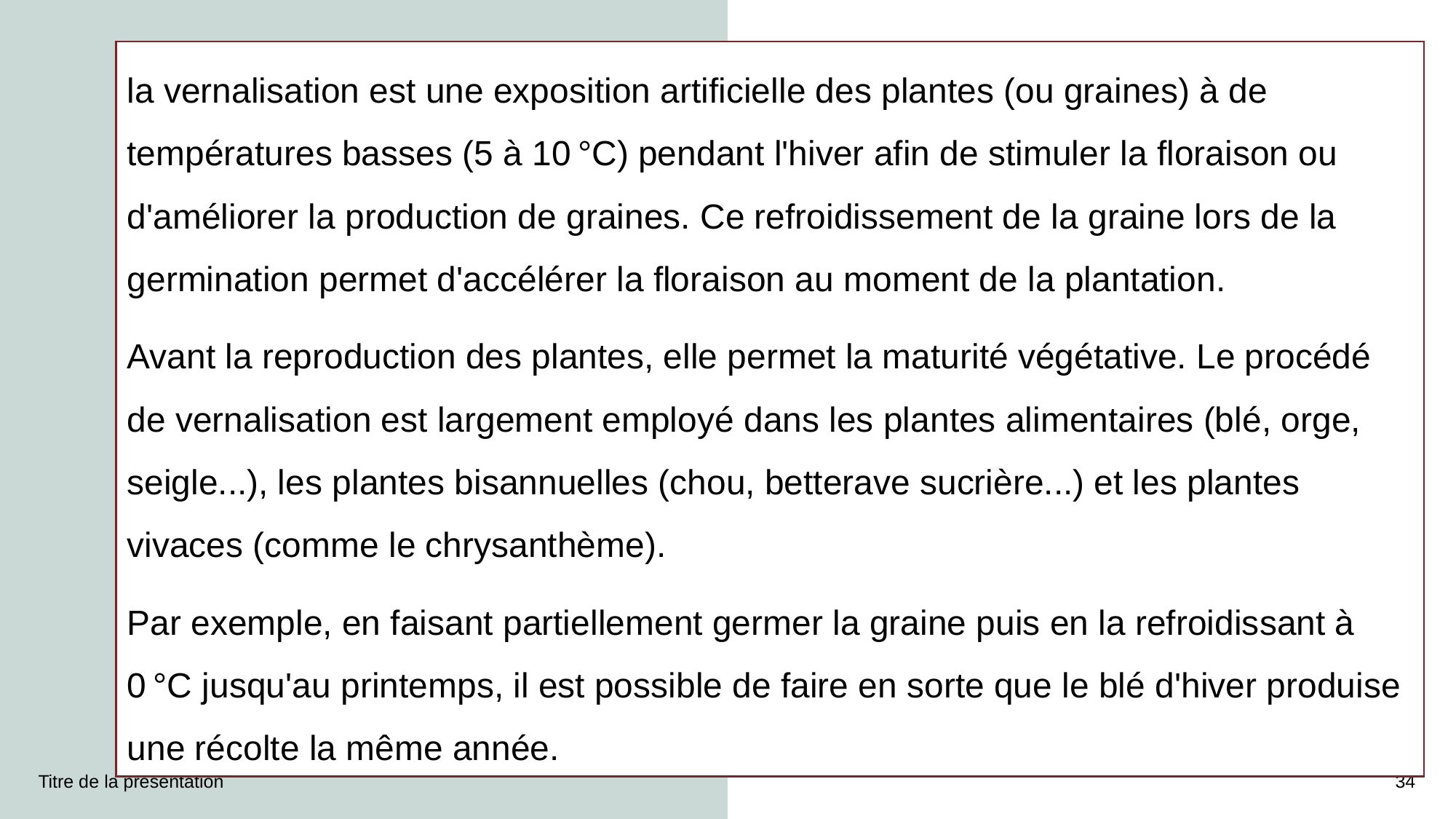

la vernalisation est une exposition artificielle des plantes (ou graines) à de températures basses (5 à 10 °C) pendant l'hiver afin de stimuler la floraison ou d'améliorer la production de graines. Ce refroidissement de la graine lors de la germination permet d'accélérer la floraison au moment de la plantation.
Avant la reproduction des plantes, elle permet la maturité végétative. Le procédé de vernalisation est largement employé dans les plantes alimentaires (blé, orge, seigle...), les plantes bisannuelles (chou, betterave sucrière...) et les plantes vivaces (comme le chrysanthème).
Par exemple, en faisant partiellement germer la graine puis en la refroidissant à 0 °C jusqu'au printemps, il est possible de faire en sorte que le blé d'hiver produise une récolte la même année.
Titre de la présentation
34